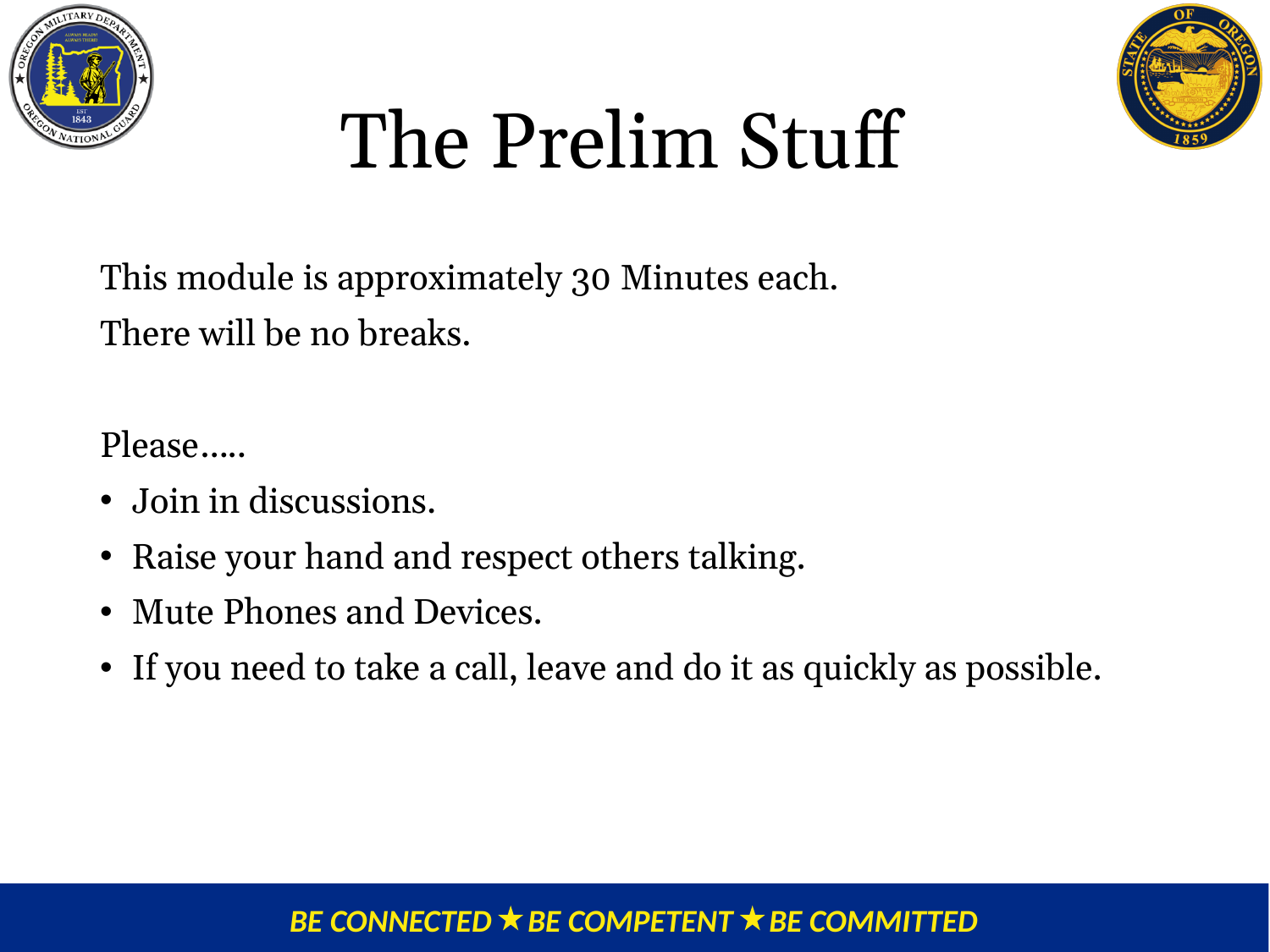

# The Prelim Stuff
This module is approximately 30 Minutes each.
There will be no breaks.

Please…..
Join in discussions.
Raise your hand and respect others talking.
Mute Phones and Devices.
If you need to take a call, leave and do it as quickly as possible.